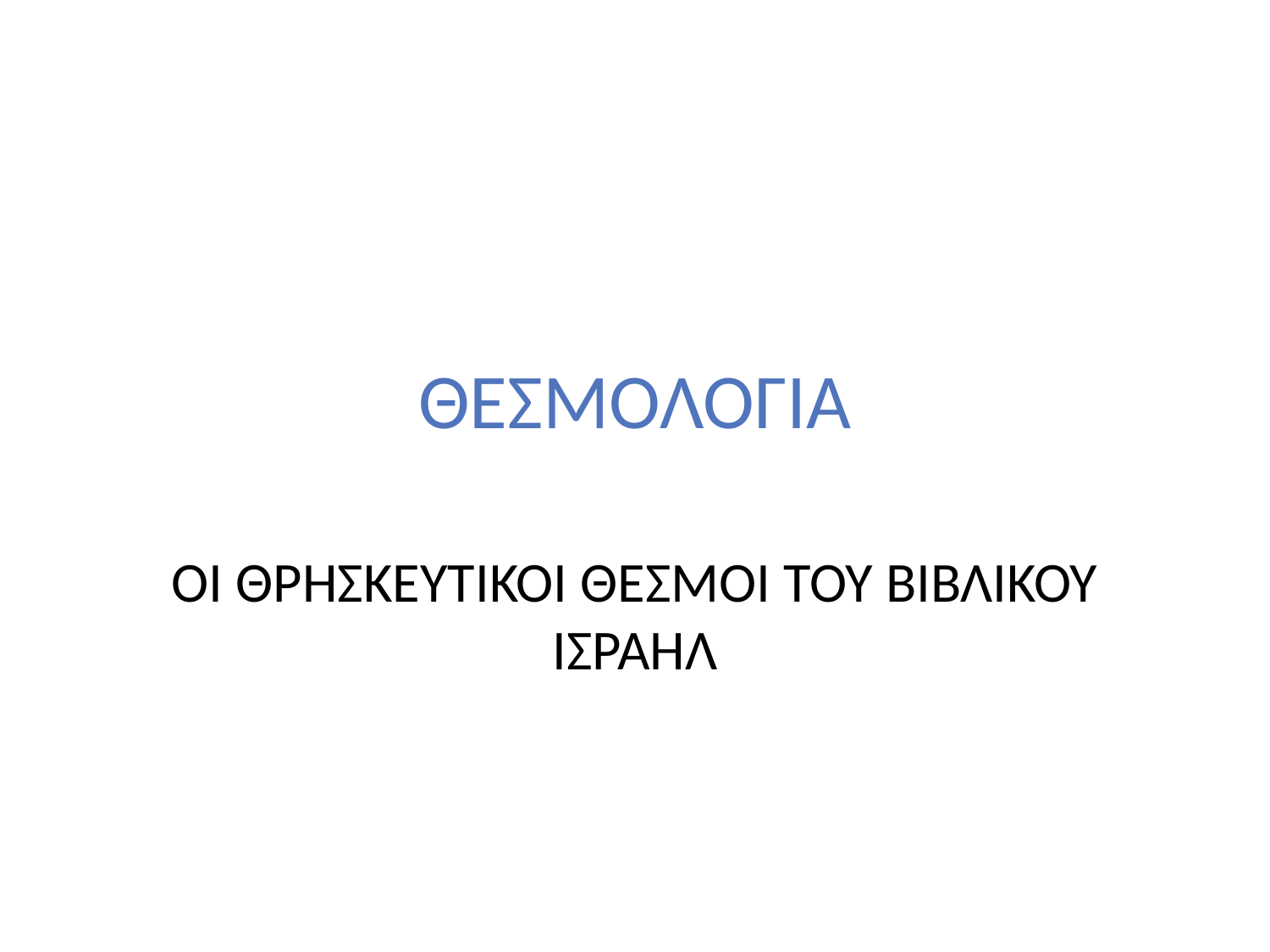

# ΘΕΣΜΟΛΟΓΙΑ
ΟΙ ΘΡΗΣΚΕΥΤΙΚΟΙ ΘΕΣΜΟΙ ΤΟΥ ΒΙΒΛΙΚΟΥ ΙΣΡΑΗΛ